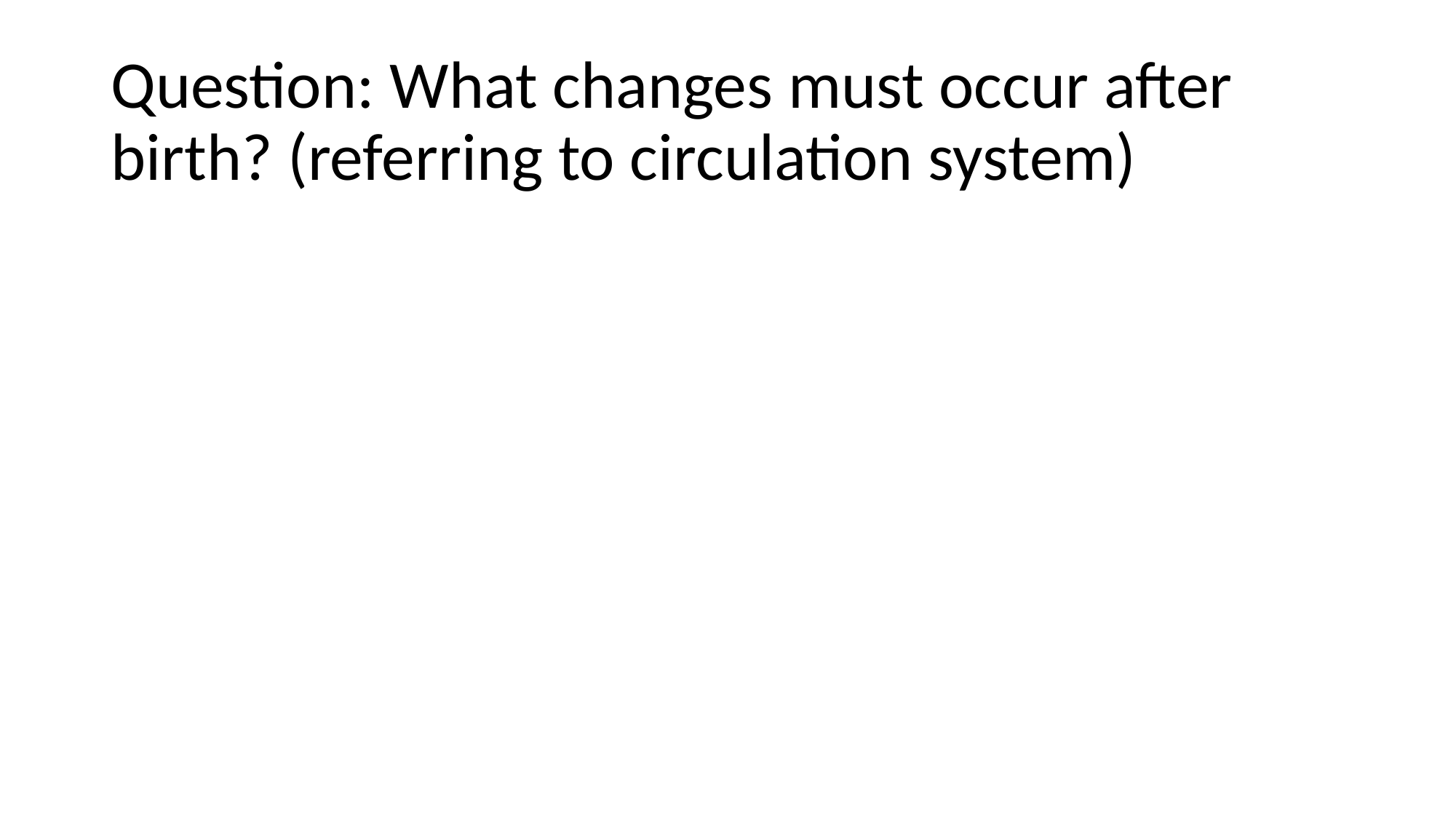

# Question: What changes must occur after birth? (referring to circulation system)